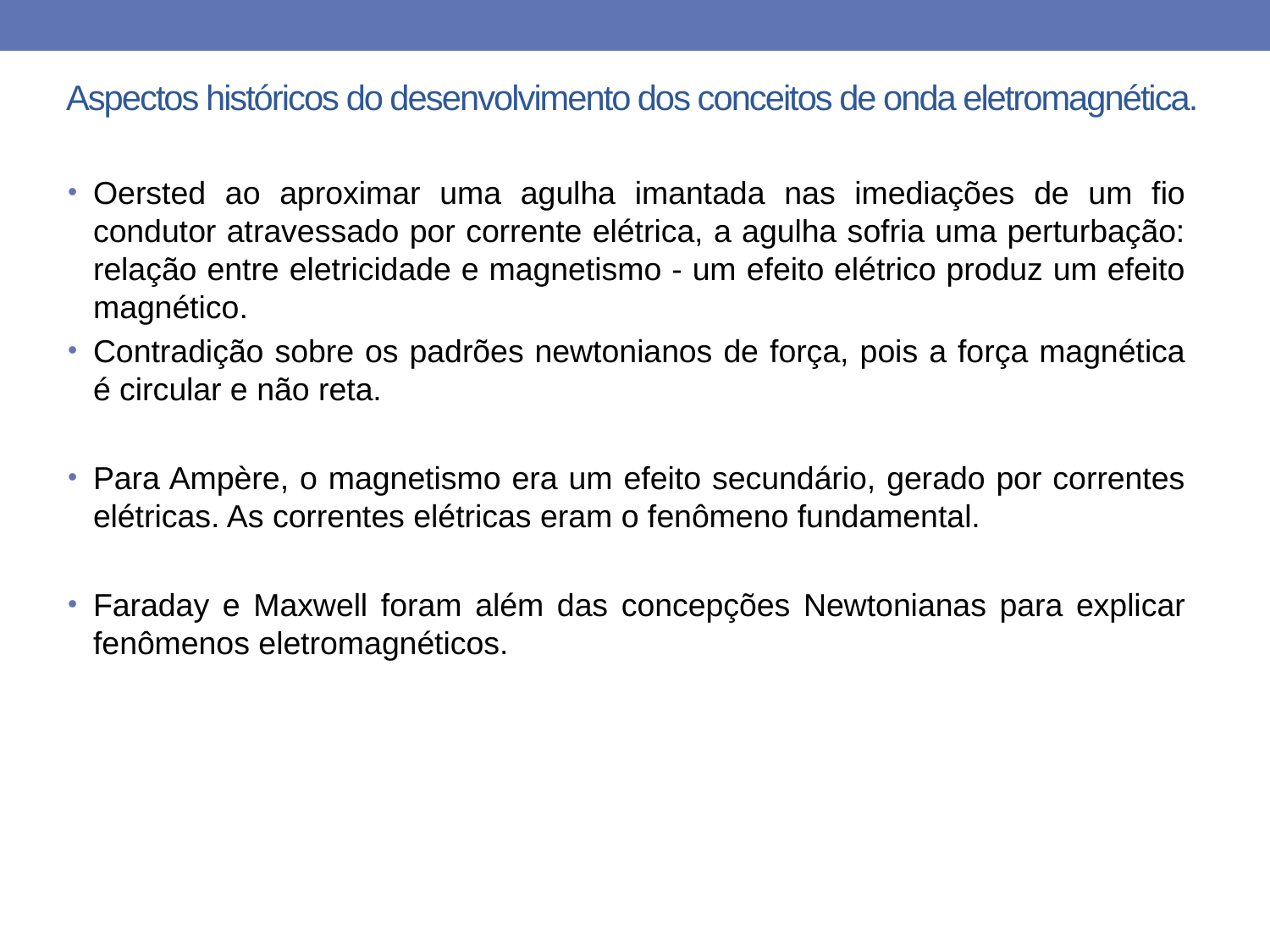

# Aspectos históricos do desenvolvimento dos conceitos de onda eletromagnética.
Oersted ao aproximar uma agulha imantada nas imediações de um fio condutor atravessado por corrente elétrica, a agulha sofria uma perturbação: relação entre eletricidade e magnetismo - um efeito elétrico produz um efeito magnético.
Contradição sobre os padrões newtonianos de força, pois a força magnética é circular e não reta.

Para Ampère, o magnetismo era um efeito secundário, gerado por correntes elétricas. As correntes elétricas eram o fenômeno fundamental.

Faraday e Maxwell foram além das concepções Newtonianas para explicar fenômenos eletromagnéticos.